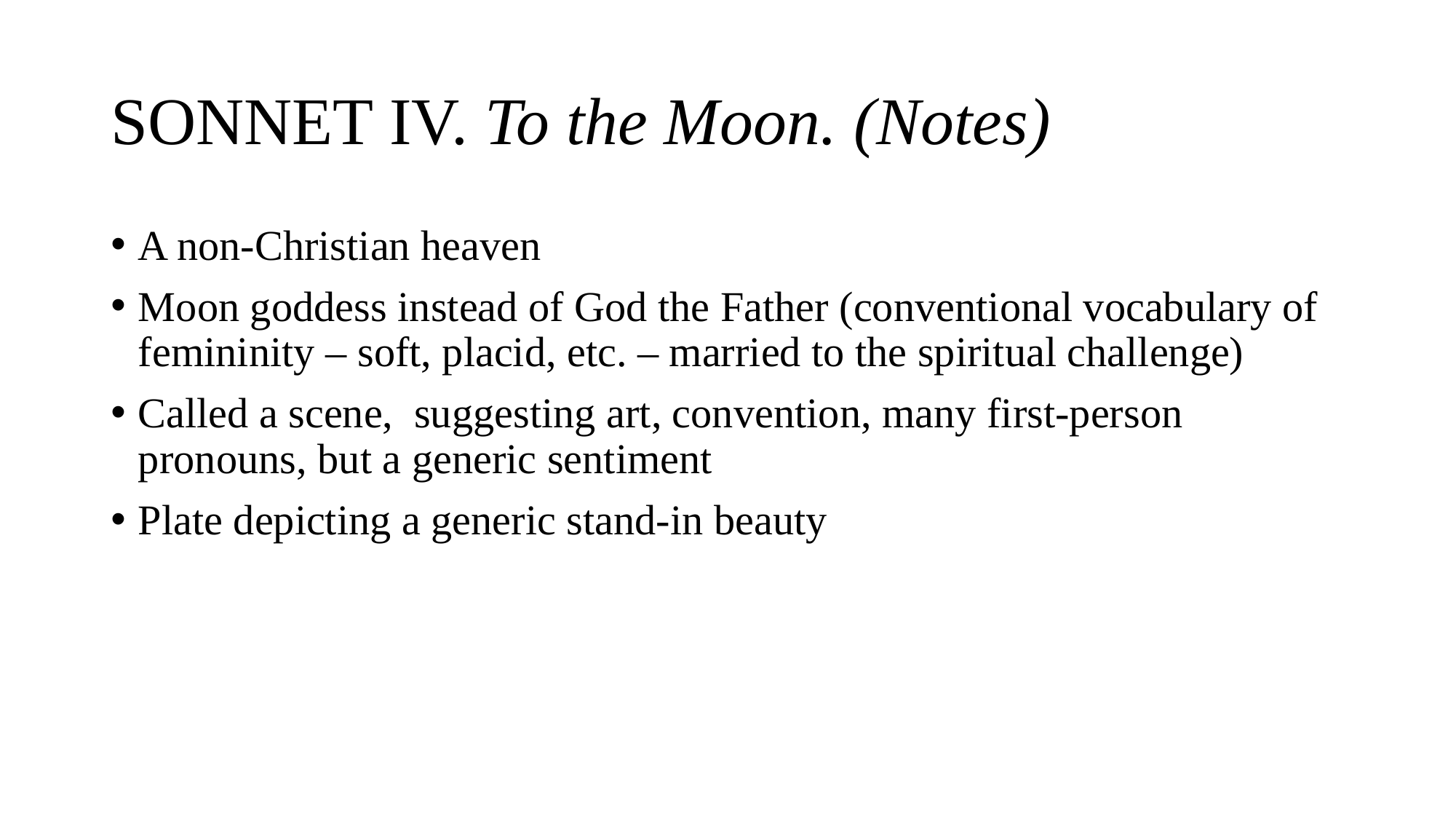

# SONNET IV. To the Moon. (Notes)
A non-Christian heaven
Moon goddess instead of God the Father (conventional vocabulary of femininity – soft, placid, etc. – married to the spiritual challenge)
Called a scene,  suggesting art, convention, many first-person pronouns, but a generic sentiment
Plate depicting a generic stand-in beauty